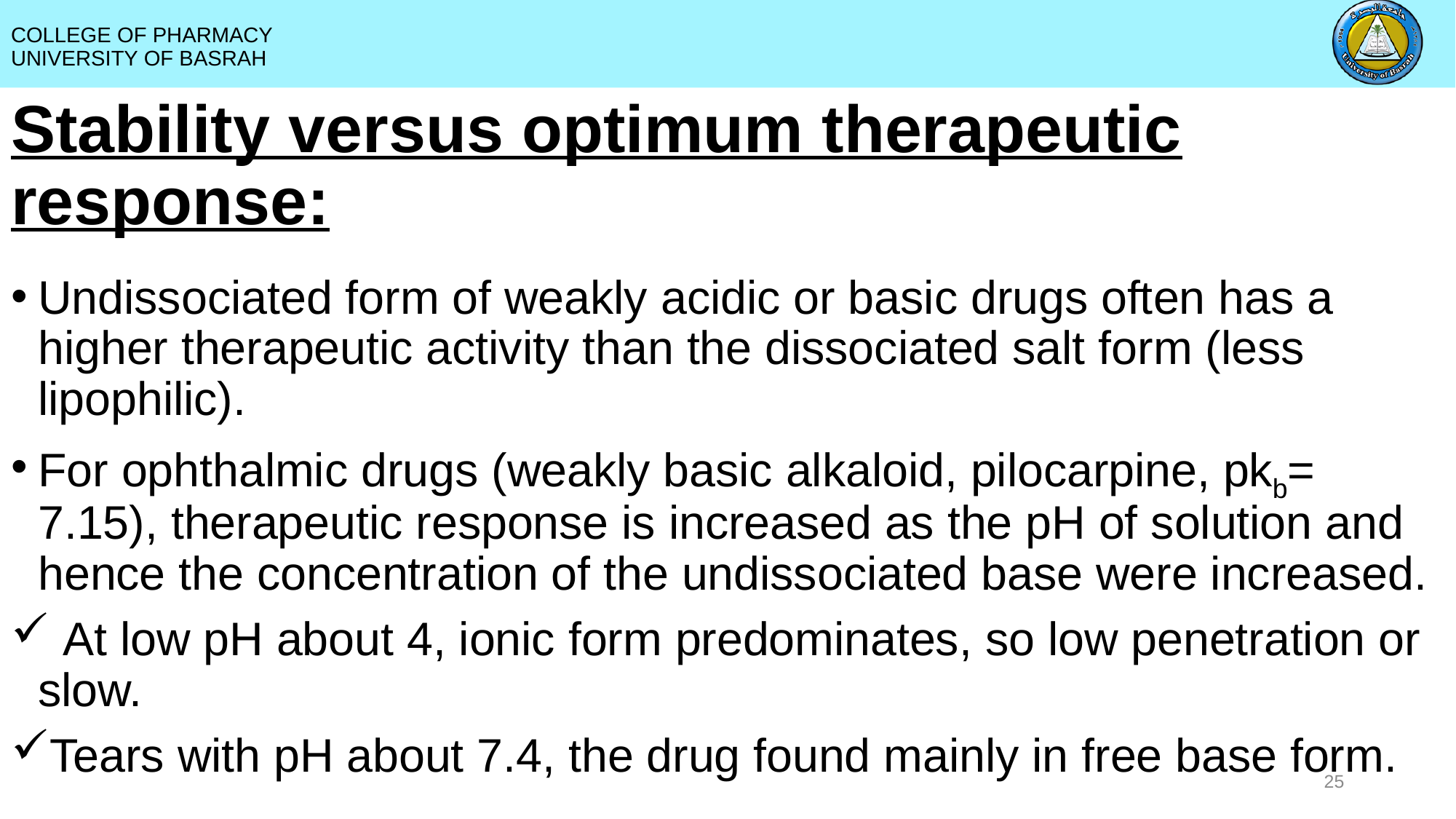

# Stability versus optimum therapeutic response:
Undissociated form of weakly acidic or basic drugs often has a higher therapeutic activity than the dissociated salt form (less lipophilic).
For ophthalmic drugs (weakly basic alkaloid, pilocarpine, pkb= 7.15), therapeutic response is increased as the pH of solution and hence the concentration of the undissociated base were increased.
 At low pH about 4, ionic form predominates, so low penetration or slow.
Tears with pH about 7.4, the drug found mainly in free base form.
25